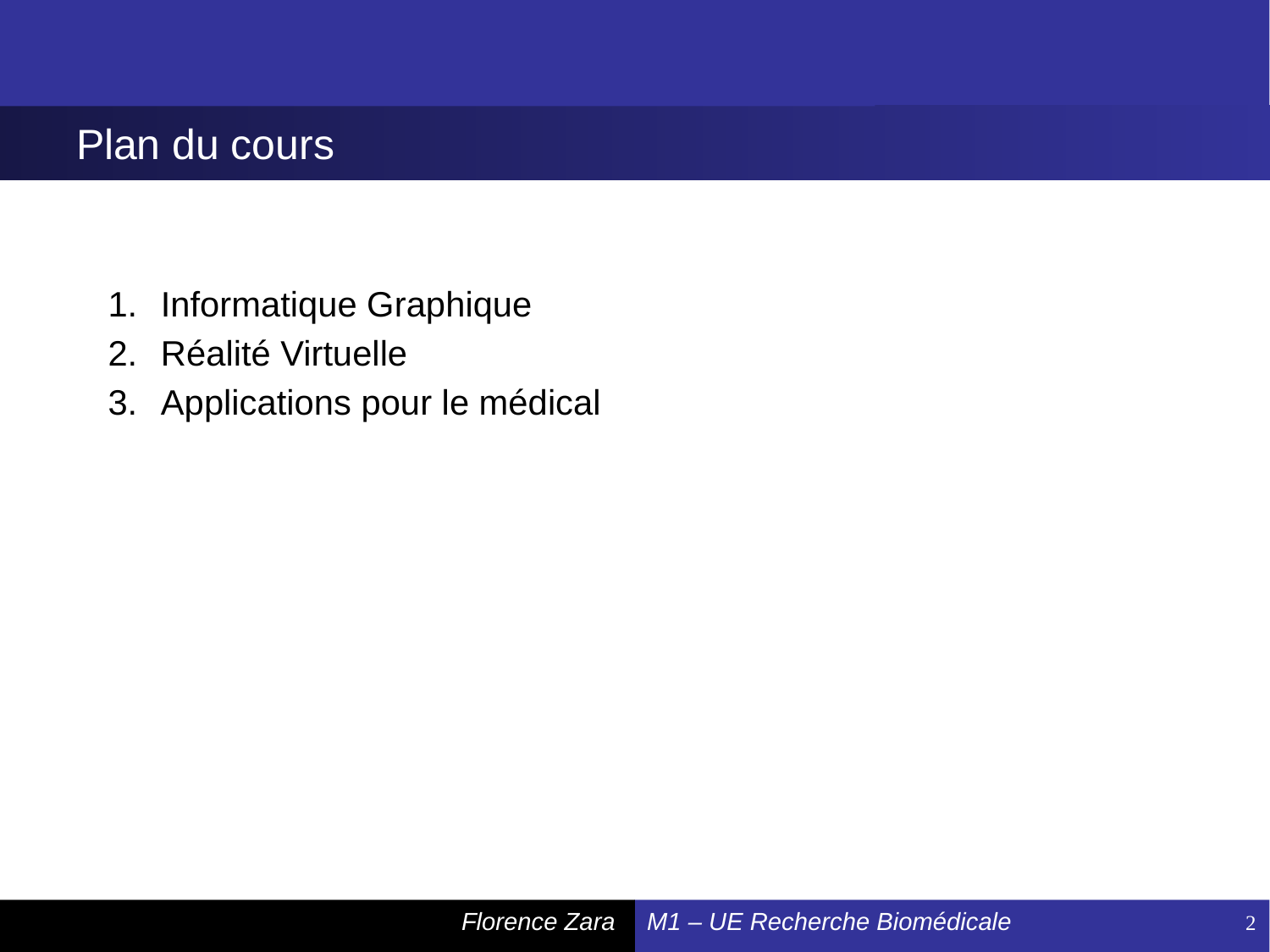

# Plan du cours
Informatique Graphique
Réalité Virtuelle
Applications pour le médical